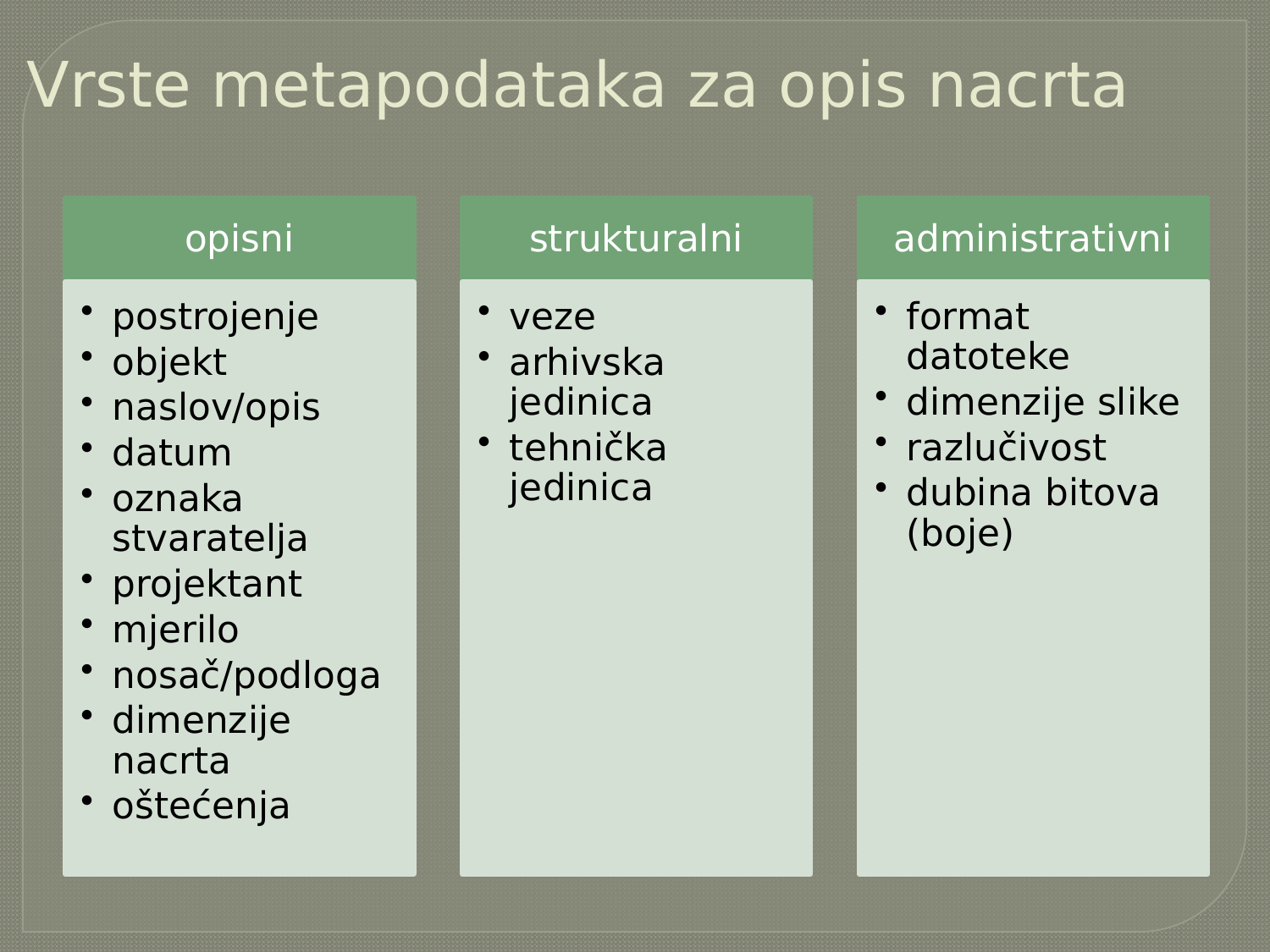

Vrste metapodataka za opis nacrta
opisni
strukturalni
administrativni
postrojenje
objekt
naslov/opis
datum
oznaka stvaratelja
projektant
mjerilo
nosač/podloga
dimenzije nacrta
oštećenja
veze
arhivska jedinica
tehnička jedinica
format datoteke
dimenzije slike
razlučivost
dubina bitova (boje)